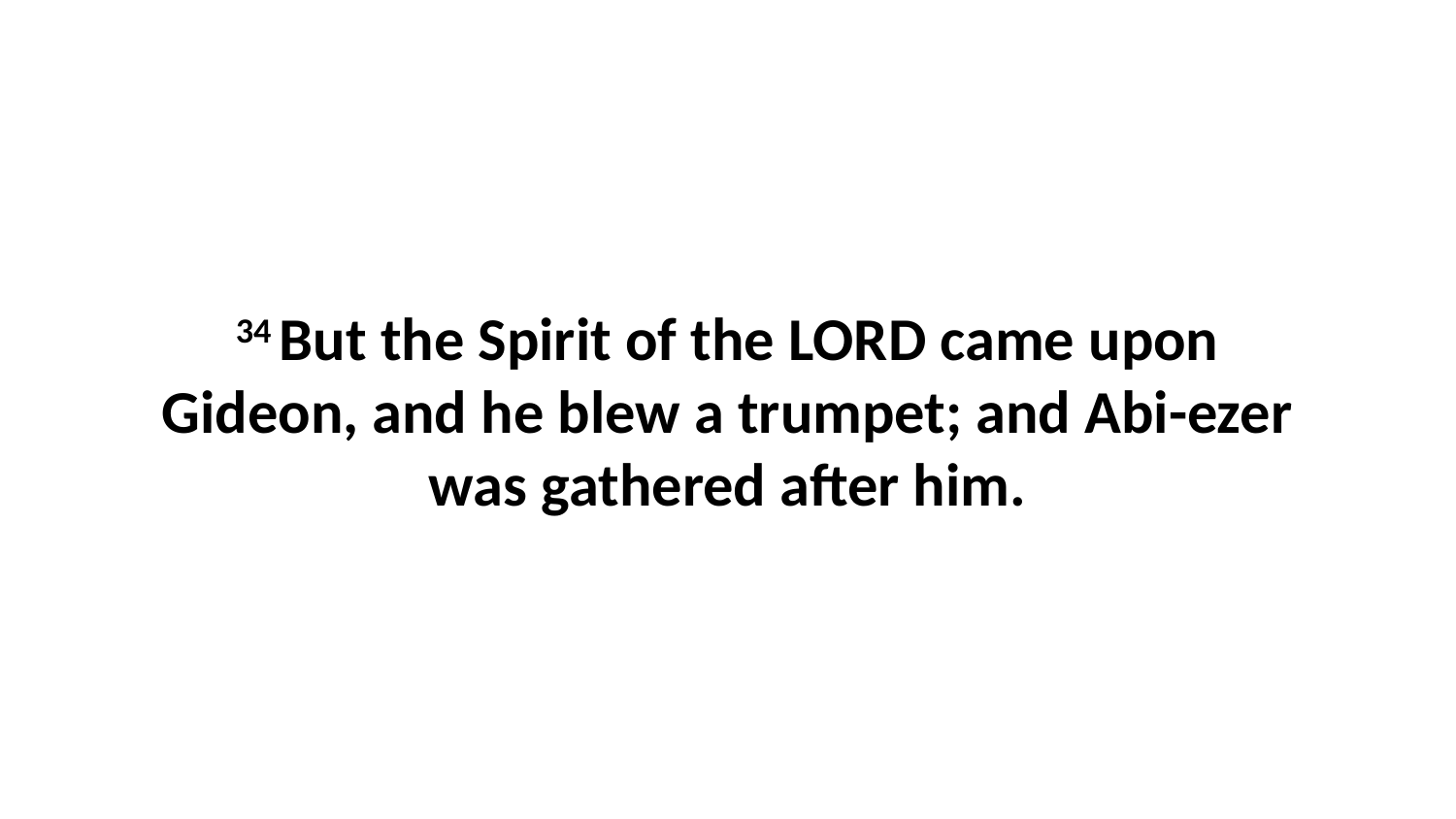

34 But the Spirit of the LORD came upon Gideon, and he blew a trumpet; and Abi-ezer was gathered after him.